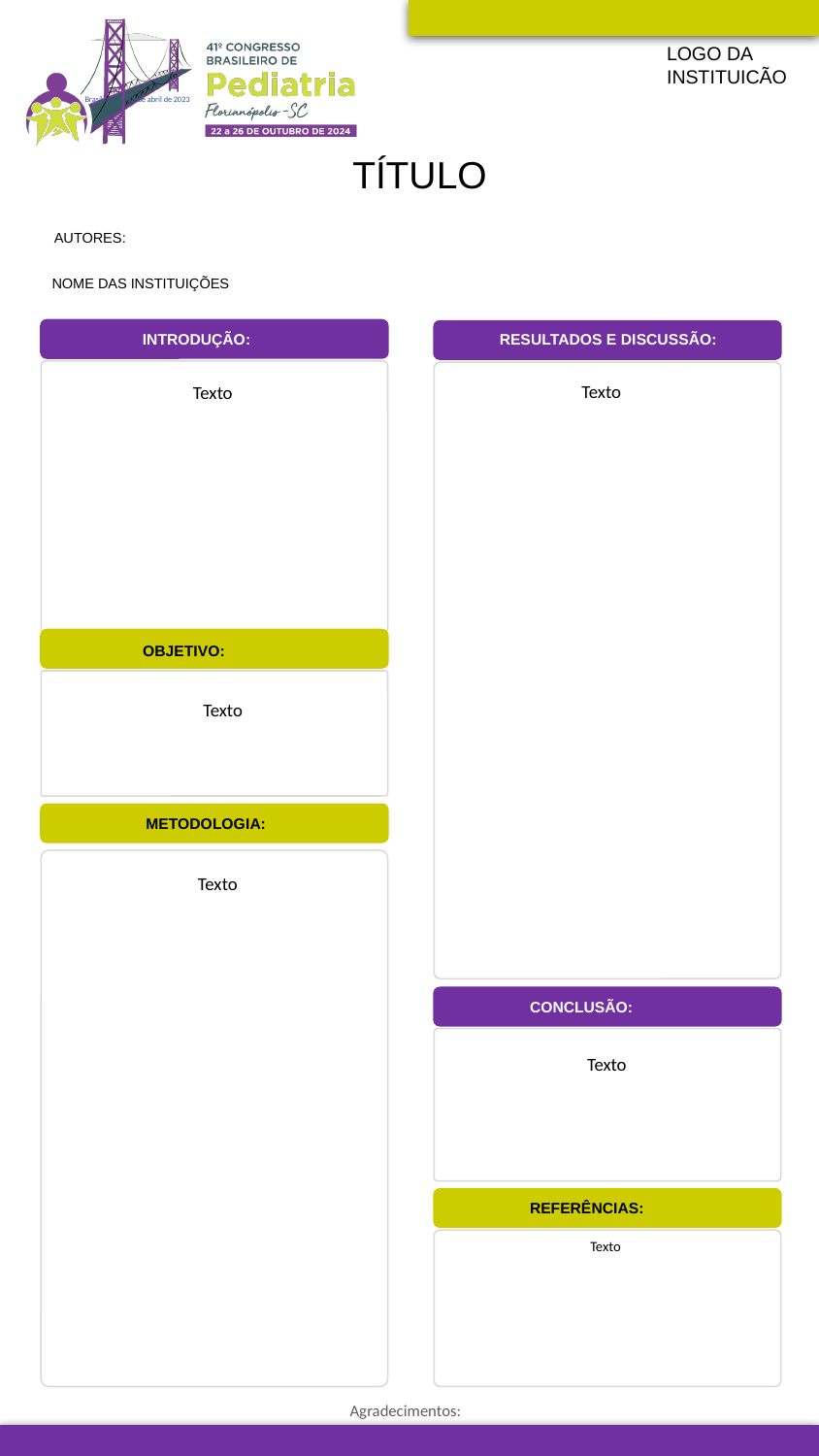

LOGO DA
INSTITUICÃO
Brasília, 27 a 30 de abril de 2023
TÍTULO
AUTORES:
NOME DAS INSTITUIÇÕES

INTRODUÇÃO:
RESULTADOS E DISCUSSÃO:

Texto
Texto

OBJETIVO:

Texto

METODOLOGIA:

Texto

CONCLUSÃO:

Texto

REFERÊNCIAS:
Texto

Agradecimentos: